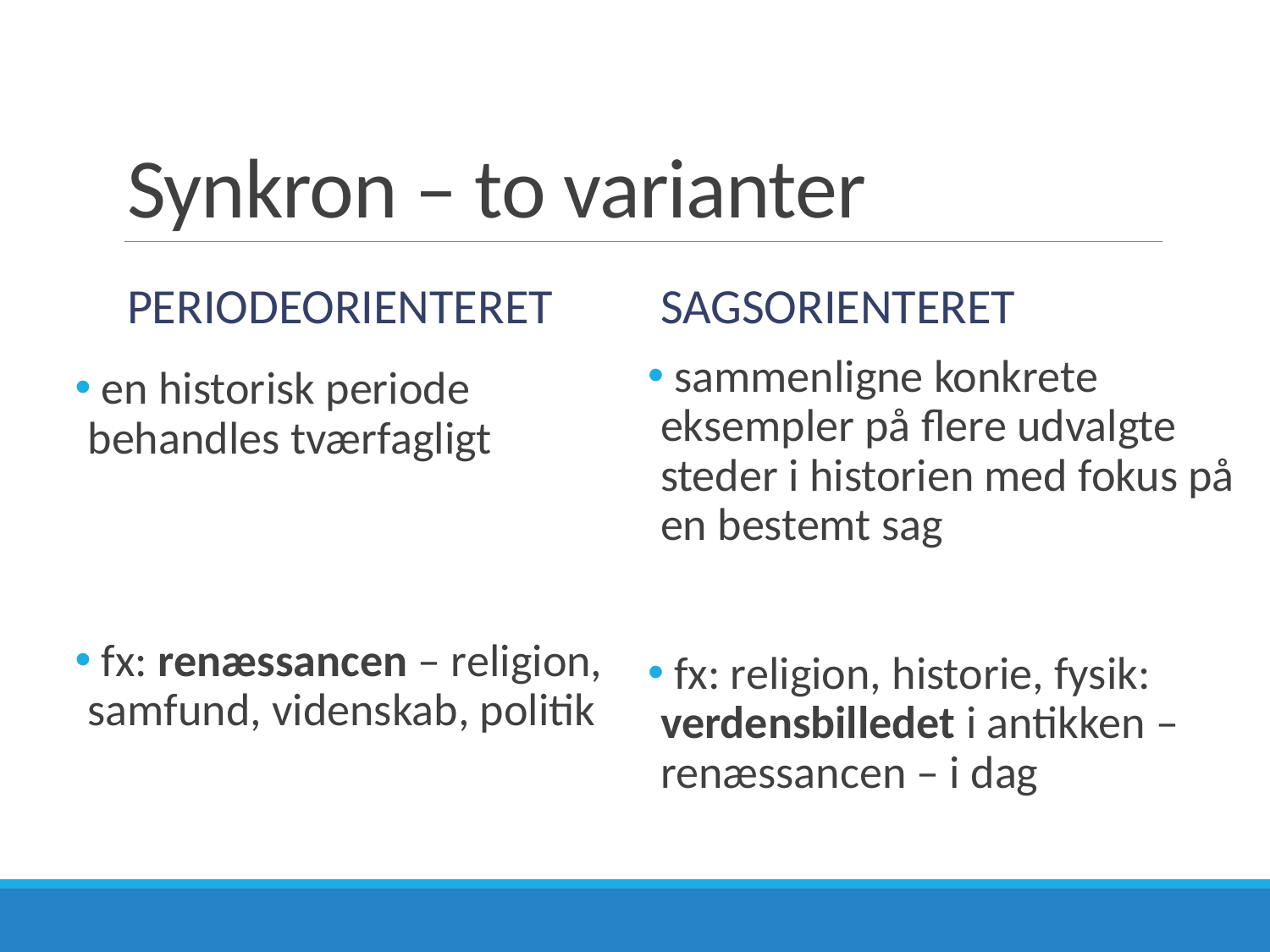

# Synkron – to varianter
Periodeorienteret
Sagsorienteret
 sammenligne konkrete eksempler på flere udvalgte steder i historien med fokus på en bestemt sag

 fx: religion, historie, fysik: verdensbilledet i antikken – renæssancen – i dag
 en historisk periode behandles tværfagligt

 fx: renæssancen – religion, samfund, videnskab, politik